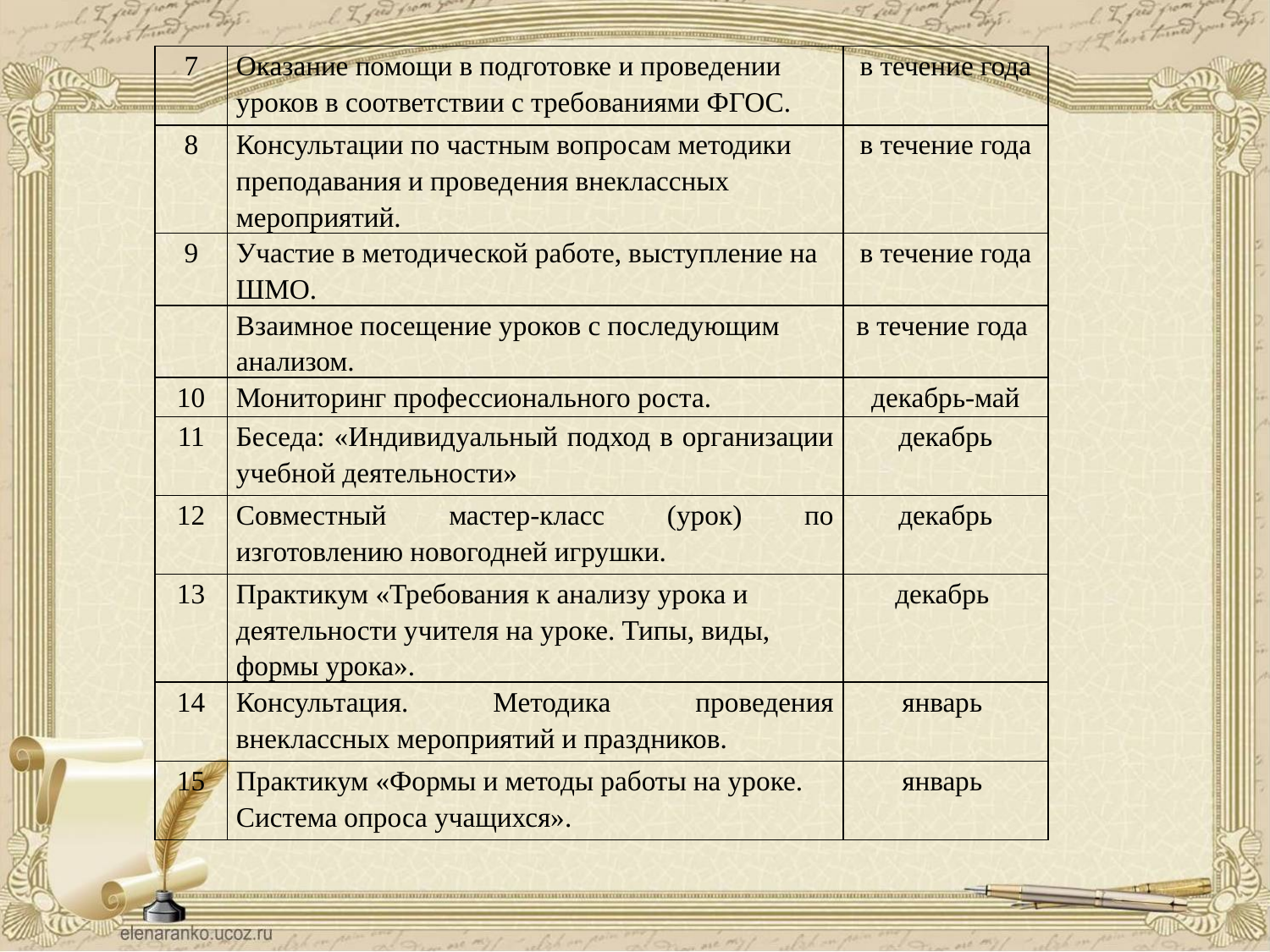

| 7 | Оказание помощи в подготовке и проведении уроков в соответствии с требованиями ФГОС. | в течение года |
| --- | --- | --- |
| 8 | Консультации по частным вопросам методики преподавания и проведения внеклассных мероприятий. | в течение года |
| 9 | Участие в методической работе, выступление на ШМО. | в течение года |
|  | Взаимное посещение уроков с последующим анализом. | в течение года |
| 10 | Мониторинг профессионального роста. | декабрь-май |
| 11 | Беседа: «Индивидуальный подход в организации учебной деятельности» | декабрь |
| 12 | Совместный мастер-класс (урок) по изготовлению новогодней игрушки. | декабрь |
| 13 | Практикум «Требования к анализу урока и деятельности учителя на уроке. Типы, виды, формы урока». | декабрь |
| 14 | Консультация. Методика проведения внеклассных мероприятий и праздников. | январь |
| 15 | Практикум «Формы и методы работы на уроке. Система опроса учащихся». | январь |